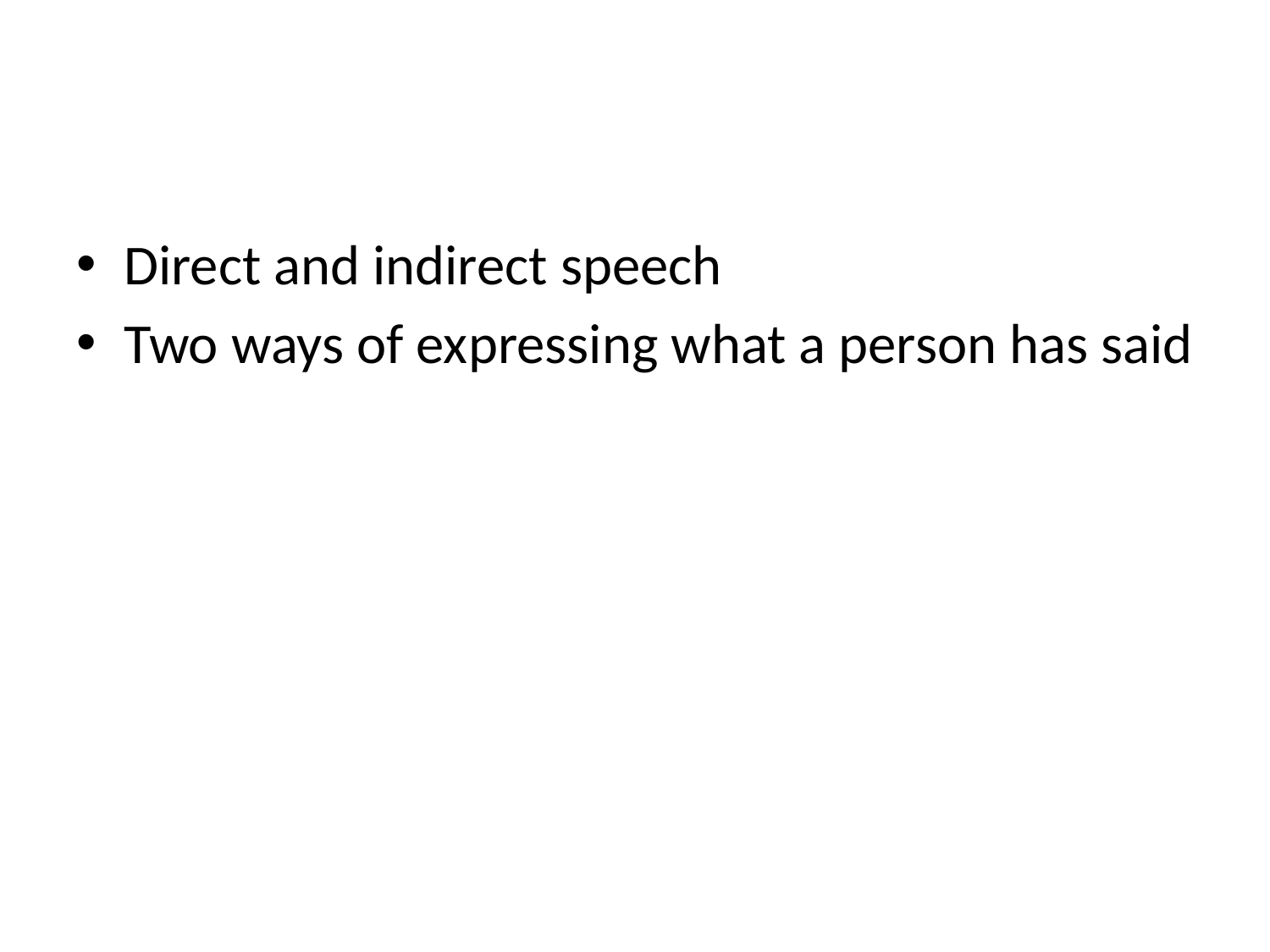

Direct and indirect speech
Two ways of expressing what a person has said